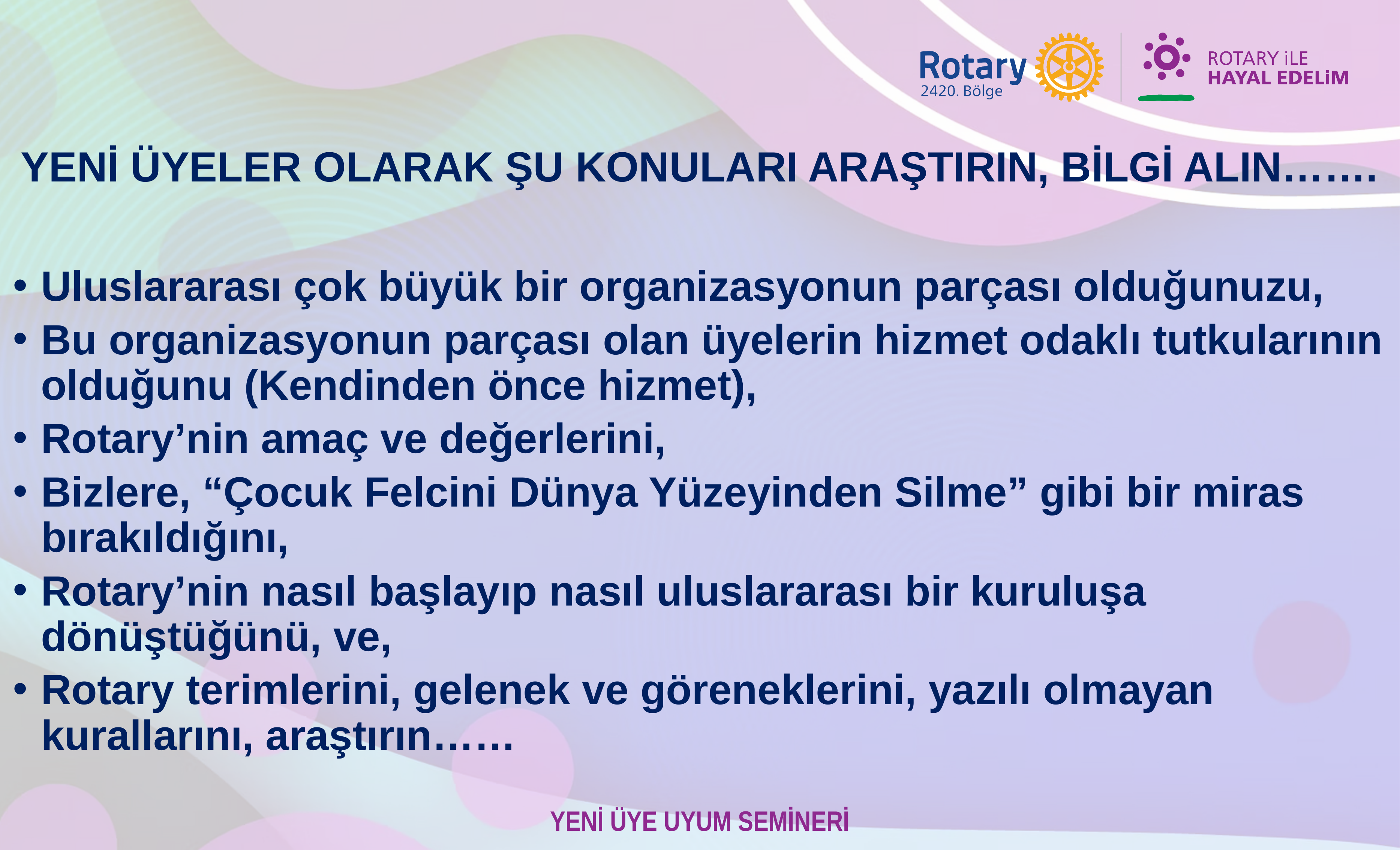

YENİ ÜYELER OLARAK ŞU KONULARI ARAŞTIRIN, BİLGİ ALIN…….
Uluslararası çok büyük bir organizasyonun parçası olduğunuzu,
Bu organizasyonun parçası olan üyelerin hizmet odaklı tutkularının olduğunu (Kendinden önce hizmet),
Rotary’nin amaç ve değerlerini,
Bizlere, “Çocuk Felcini Dünya Yüzeyinden Silme” gibi bir miras bırakıldığını,
Rotary’nin nasıl başlayıp nasıl uluslararası bir kuruluşa dönüştüğünü, ve,
Rotary terimlerini, gelenek ve göreneklerini, yazılı olmayan kurallarını, araştırın……